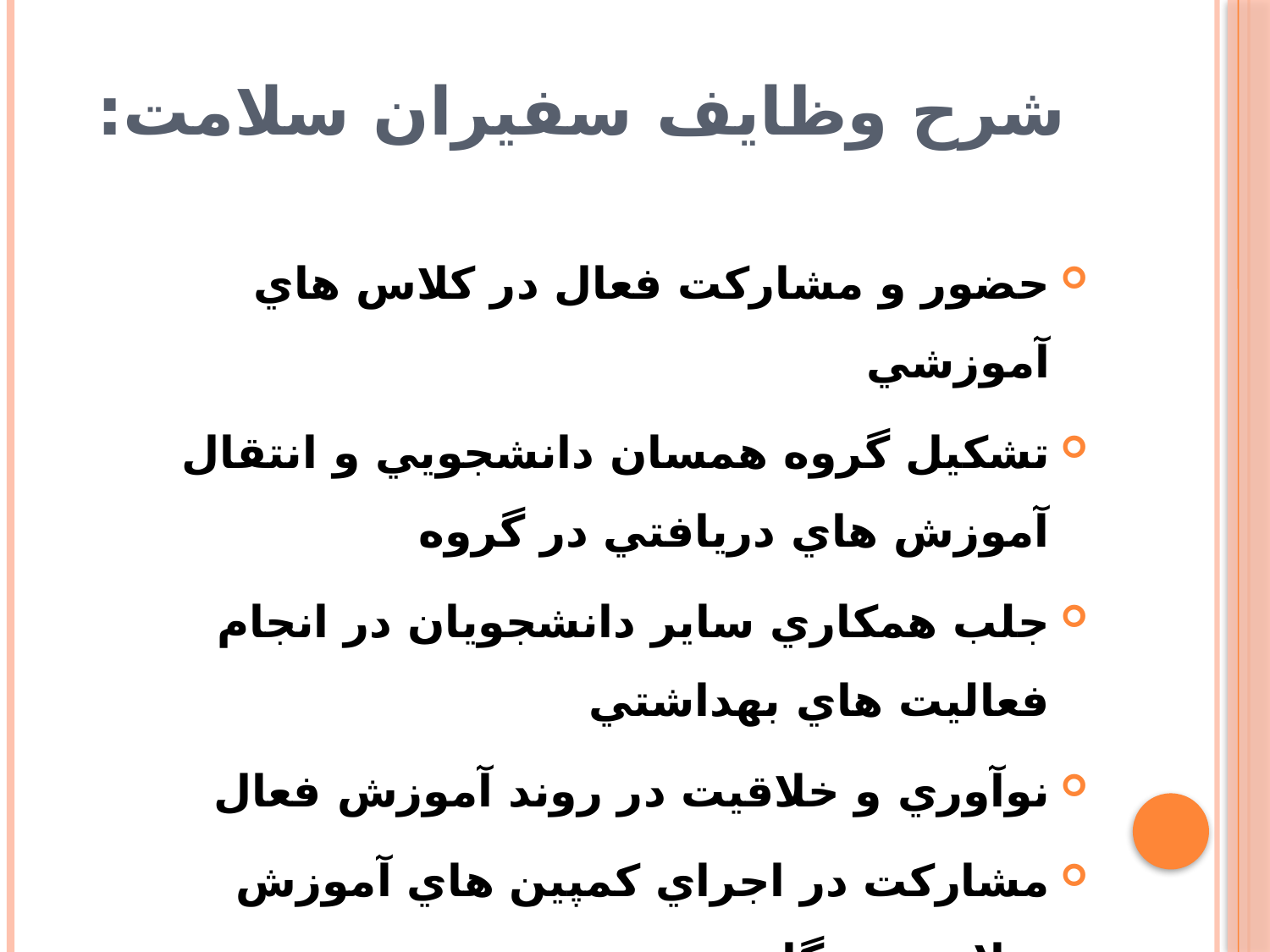

# شرح وظايف سفيران سلامت:
حضور و مشاركت فعال در كلاس هاي آموزشي
تشكيل گروه همسان دانشجويي و انتقال آموزش هاي دريافتي در گروه
جلب همكاري ساير دانشجويان در انجام فعاليت هاي بهداشتي
نوآوري و خلاقيت در روند آموزش فعال
مشاركت در اجراي كمپين هاي آموزش سلامت همگاني